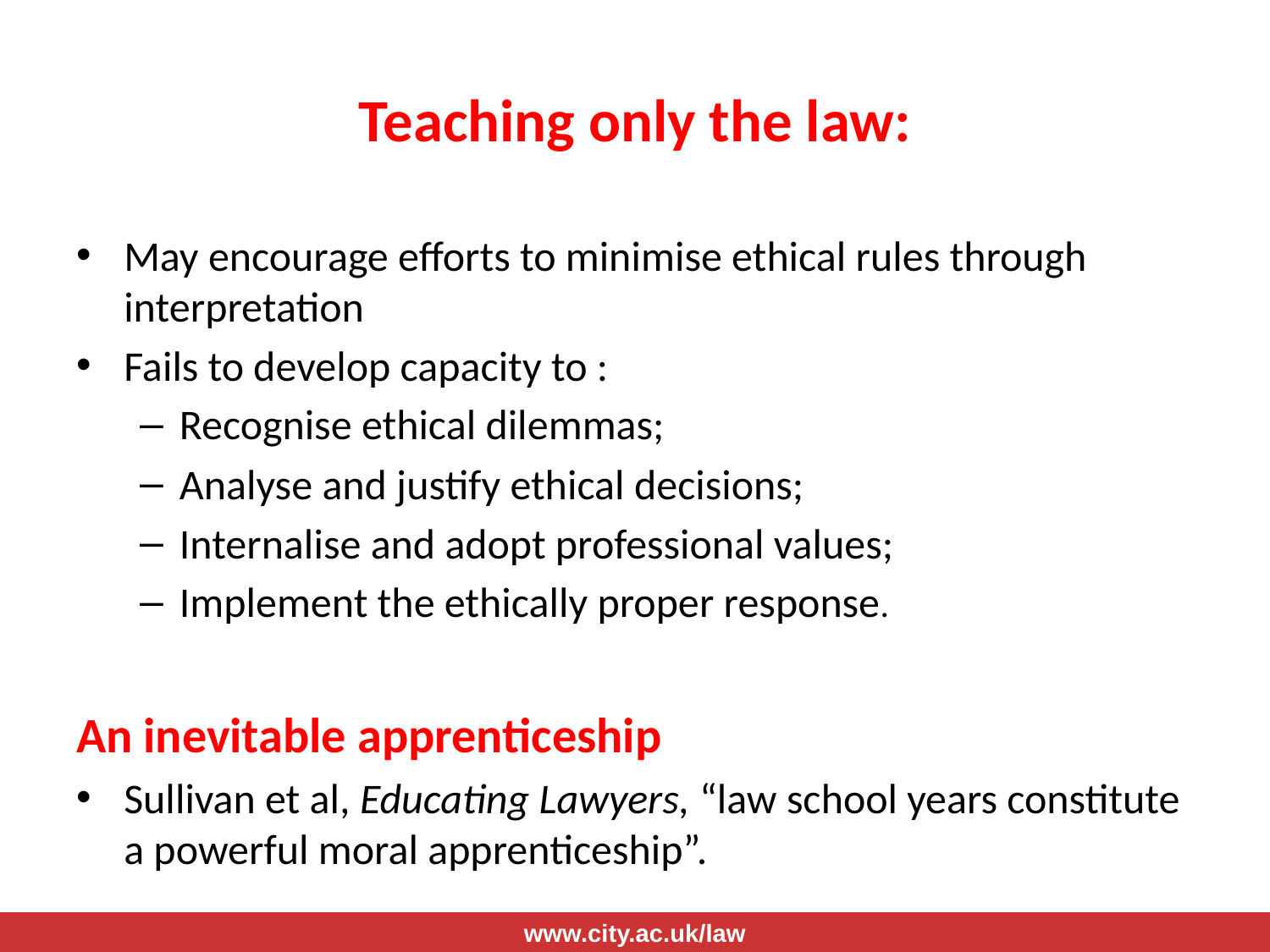

# Teaching only the law:
May encourage efforts to minimise ethical rules through interpretation
Fails to develop capacity to :
Recognise ethical dilemmas;
Analyse and justify ethical decisions;
Internalise and adopt professional values;
Implement the ethically proper response.

An inevitable apprenticeship
Sullivan et al, Educating Lawyers, “law school years constitute a powerful moral apprenticeship”.